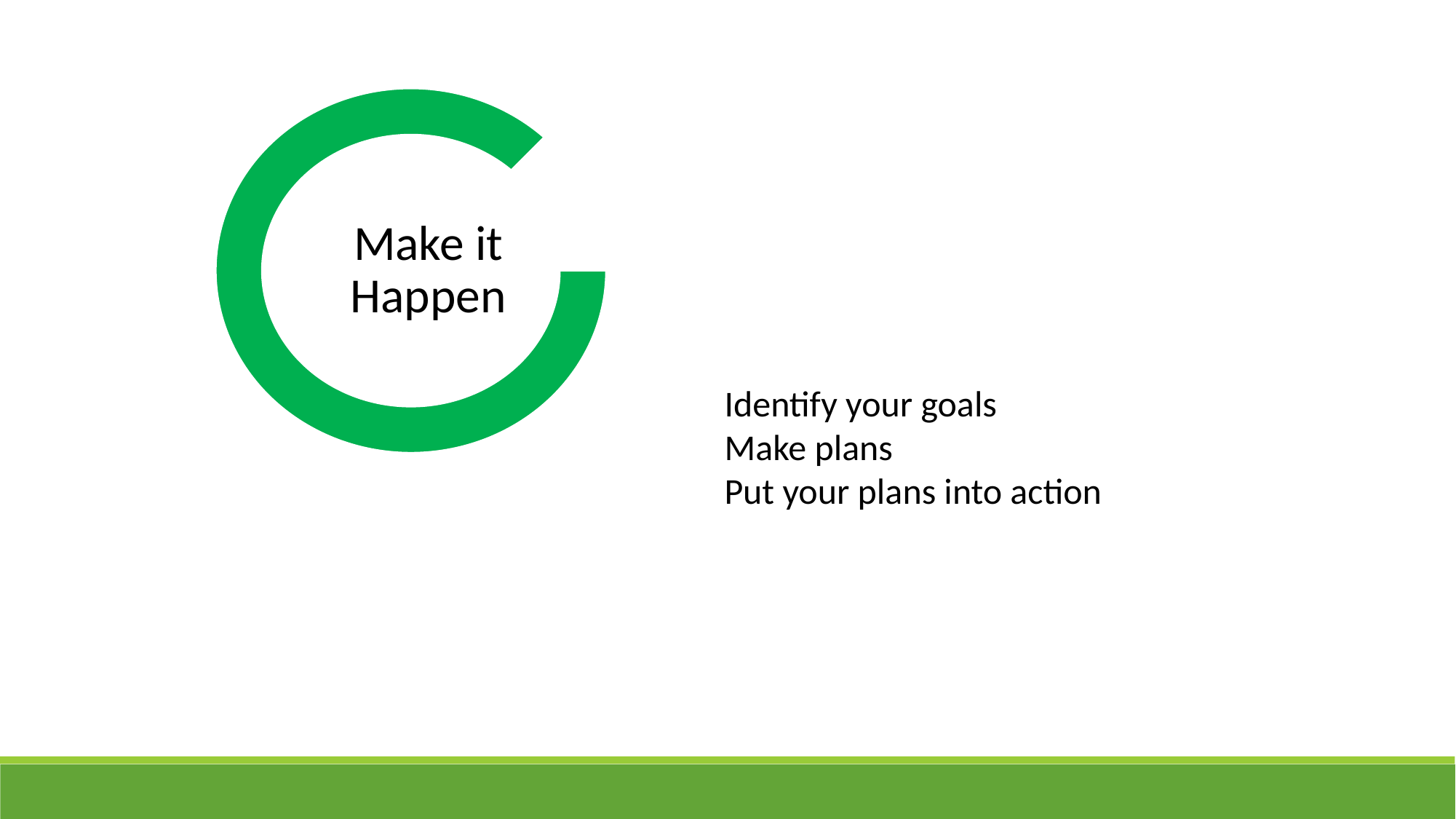

Make it Happen

Identify your goals
Make plans
Put your plans into action